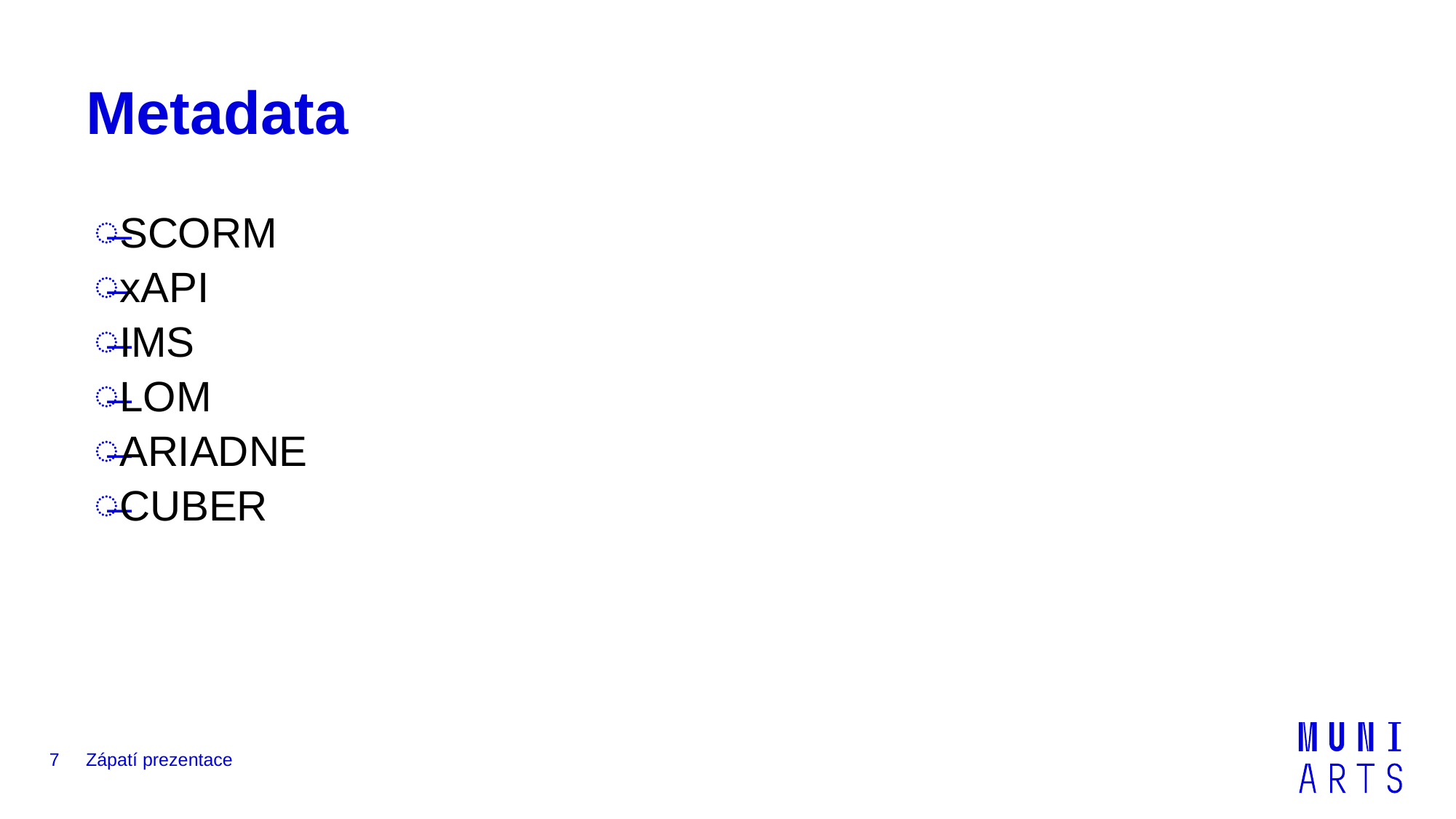

# Metadata
SCORM
xAPI
IMS
LOM
ARIADNE
CUBER
7
Zápatí prezentace